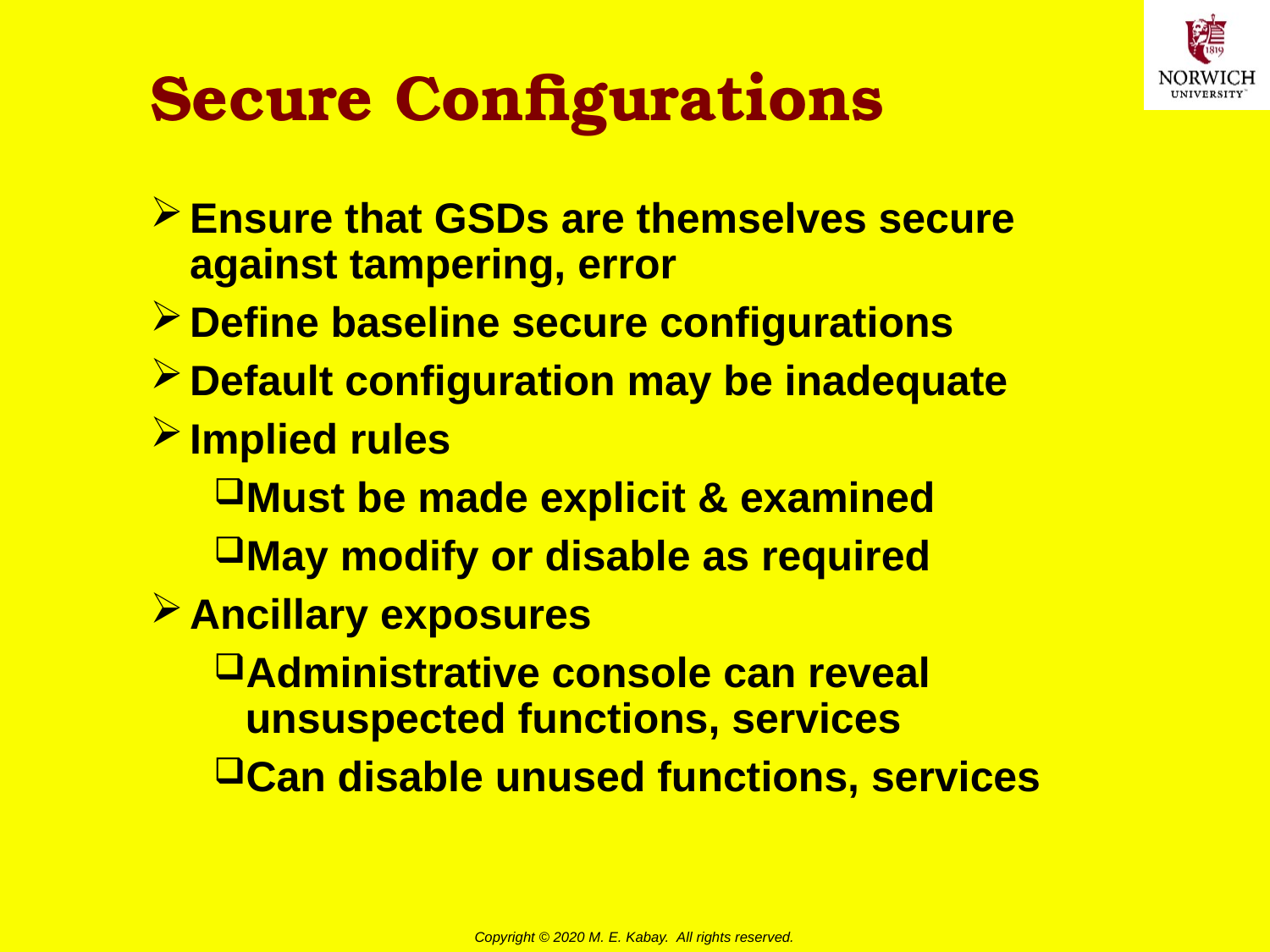

# Secure Configurations
Ensure that GSDs are themselves secure against tampering, error
Define baseline secure configurations
Default configuration may be inadequate
Implied rules
Must be made explicit & examined
May modify or disable as required
Ancillary exposures
Administrative console can reveal unsuspected functions, services
Can disable unused functions, services